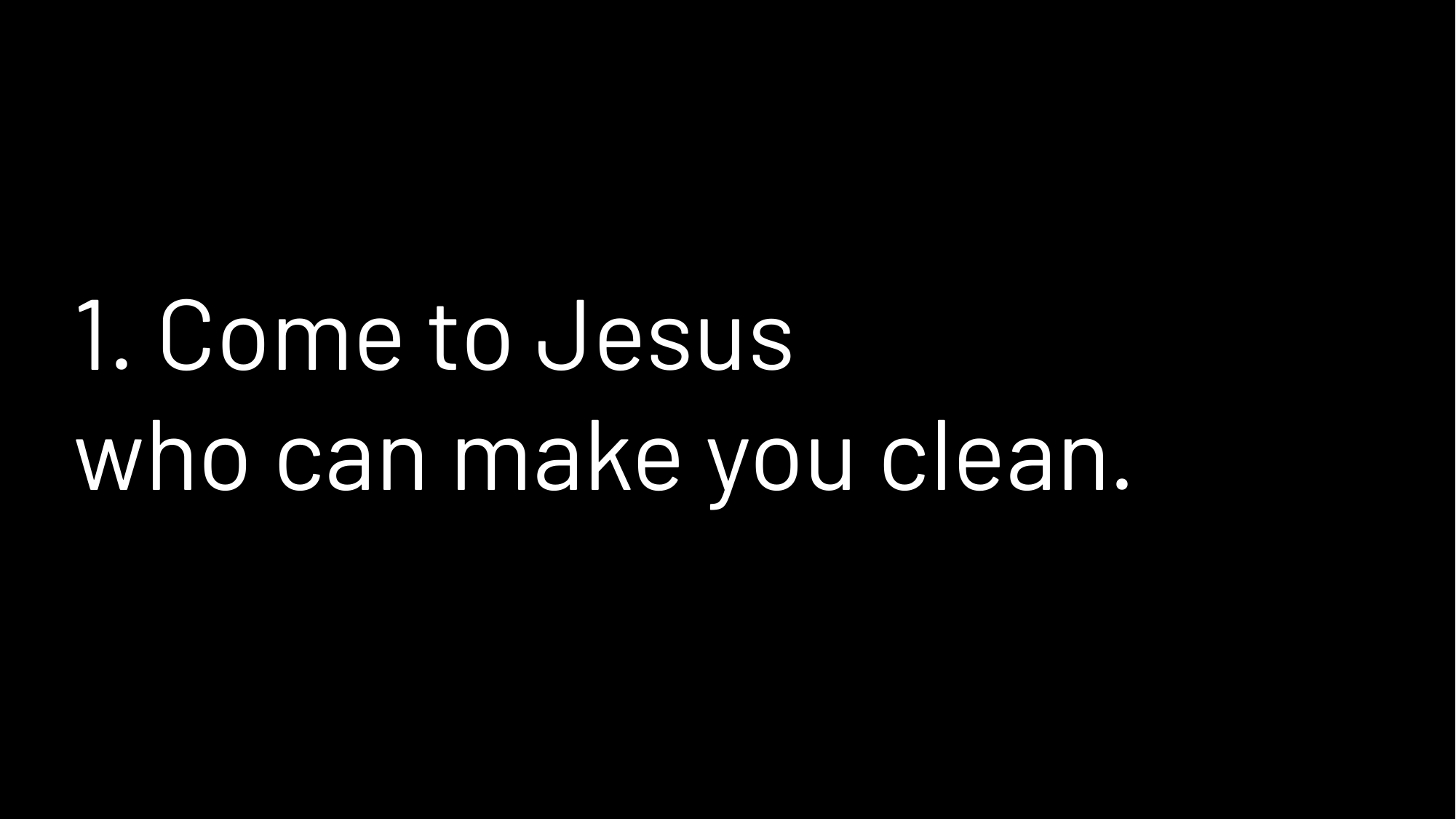

1. Come to Jesus
who can make you clean.